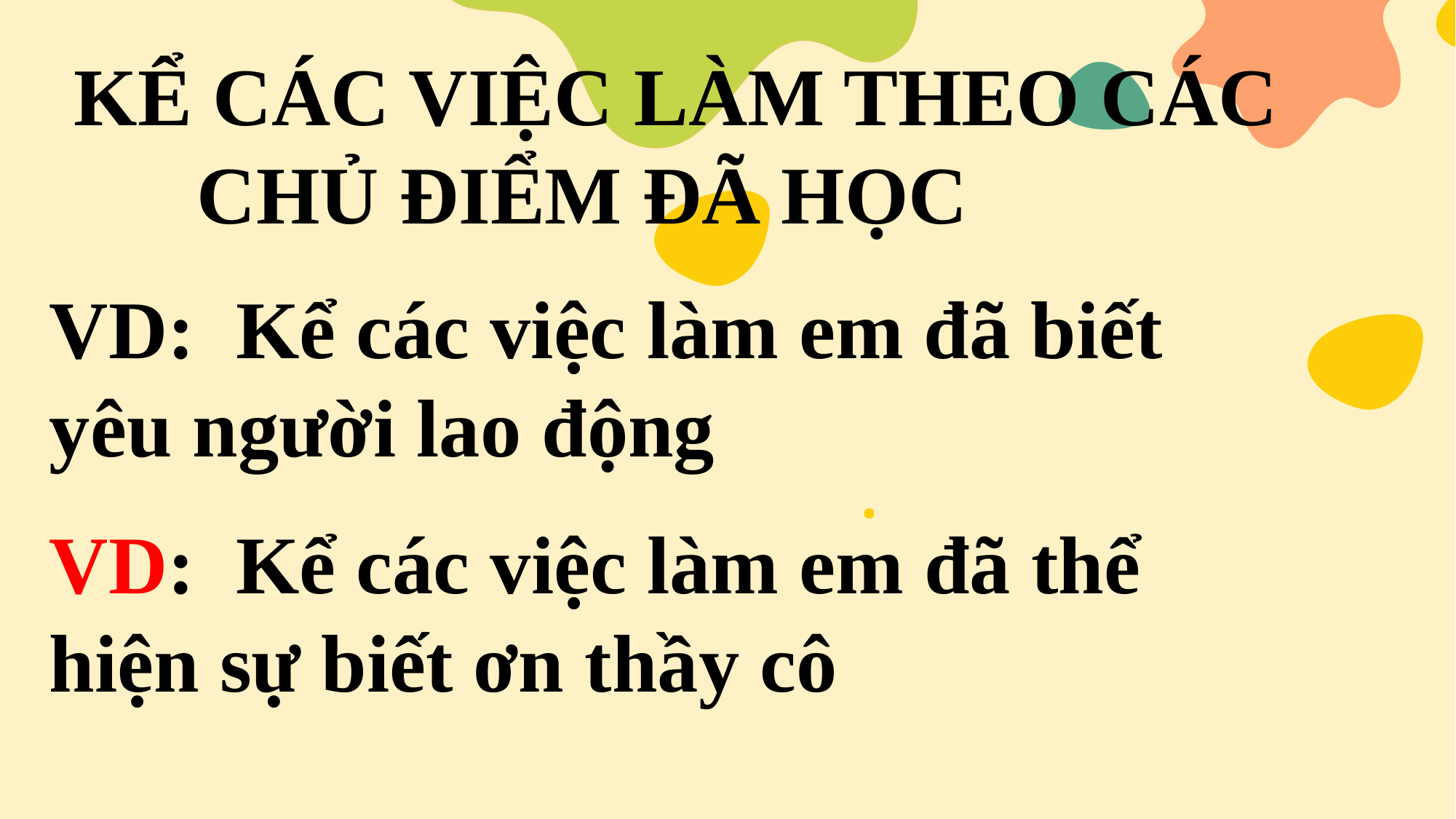

KỂ CÁC VIỆC LÀM THEO CÁC         CHỦ ĐIỂM ĐÃ HỌC
VD:  Kể các việc làm em đã biết yêu người lao động

VD:  Kể các việc làm em đã thể hiện sự biết ơn thầy cô